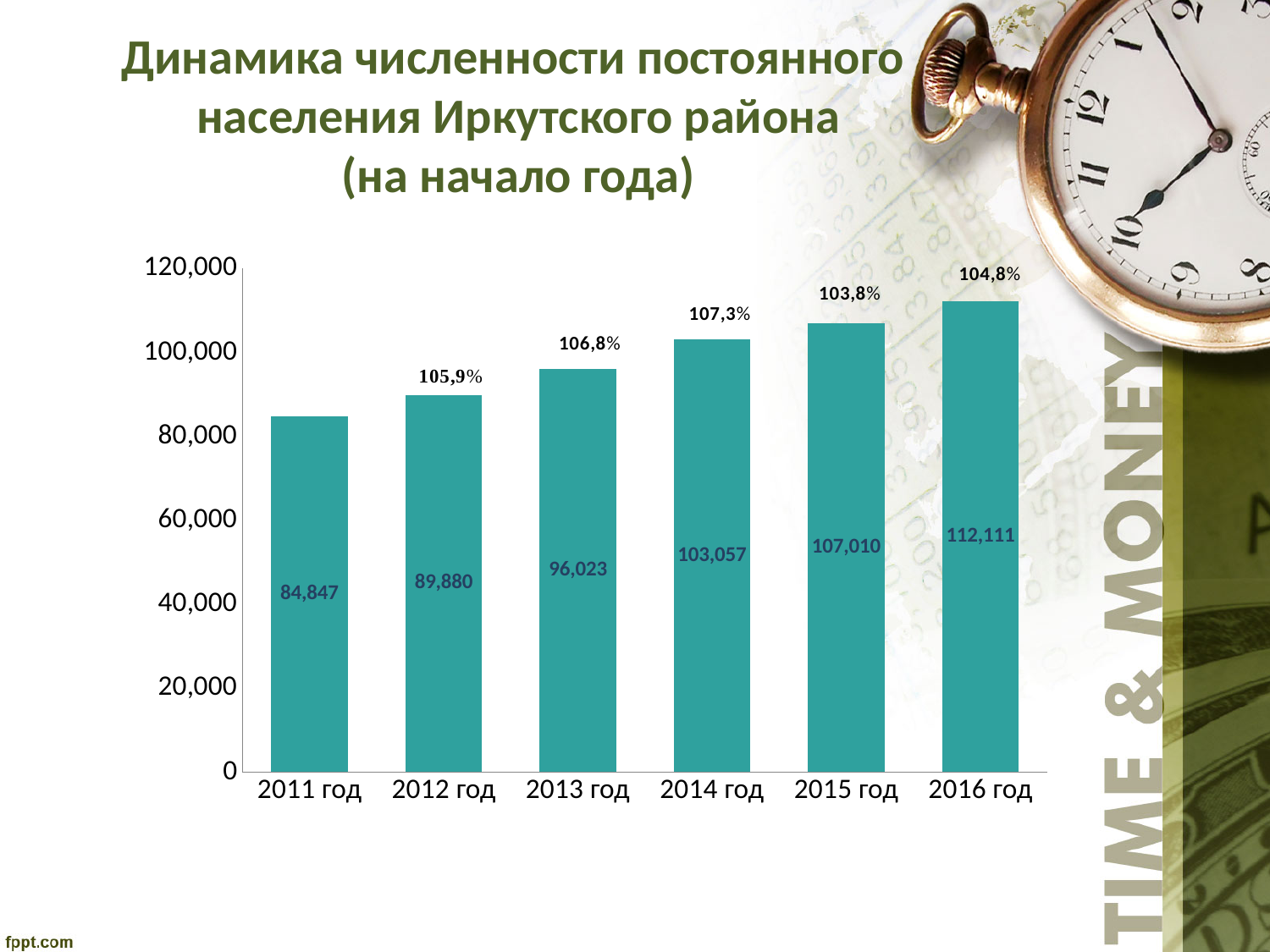

# Динамика численности постоянного населения Иркутского района (на начало года)

### Chart

| Category |  |
|---|---|
| 2011 год | 84847.0 |
| 2012 год | 89880.0 |
| 2013 год | 96023.0 |
| 2014 год | 103057.0 |
| 2015 год | 107010.0 |
| 2016 год | 112111.0 |